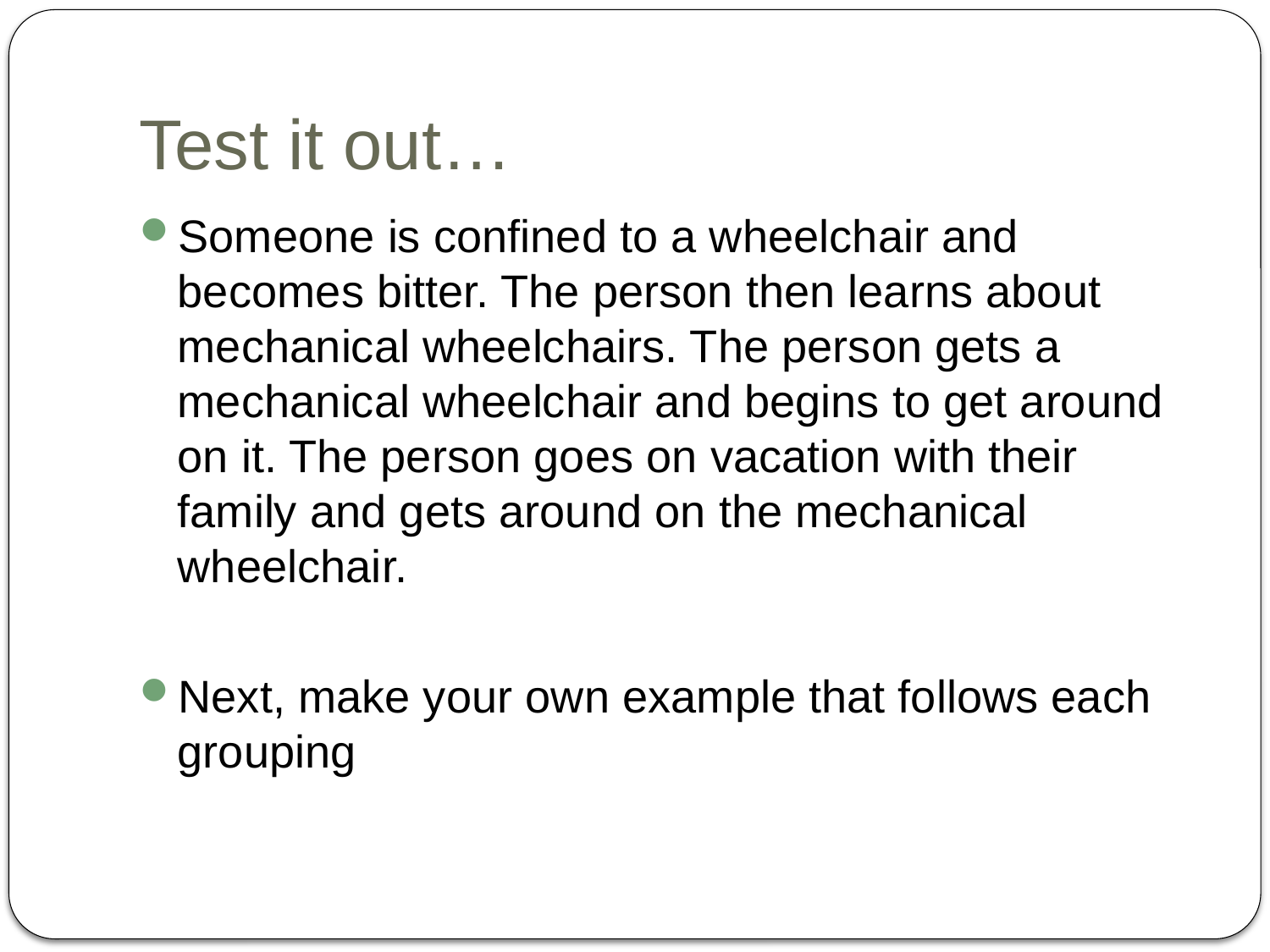

# Test it out…
Someone is confined to a wheelchair and becomes bitter. The person then learns about mechanical wheelchairs. The person gets a mechanical wheelchair and begins to get around on it. The person goes on vacation with their family and gets around on the mechanical wheelchair.

Next, make your own example that follows each grouping